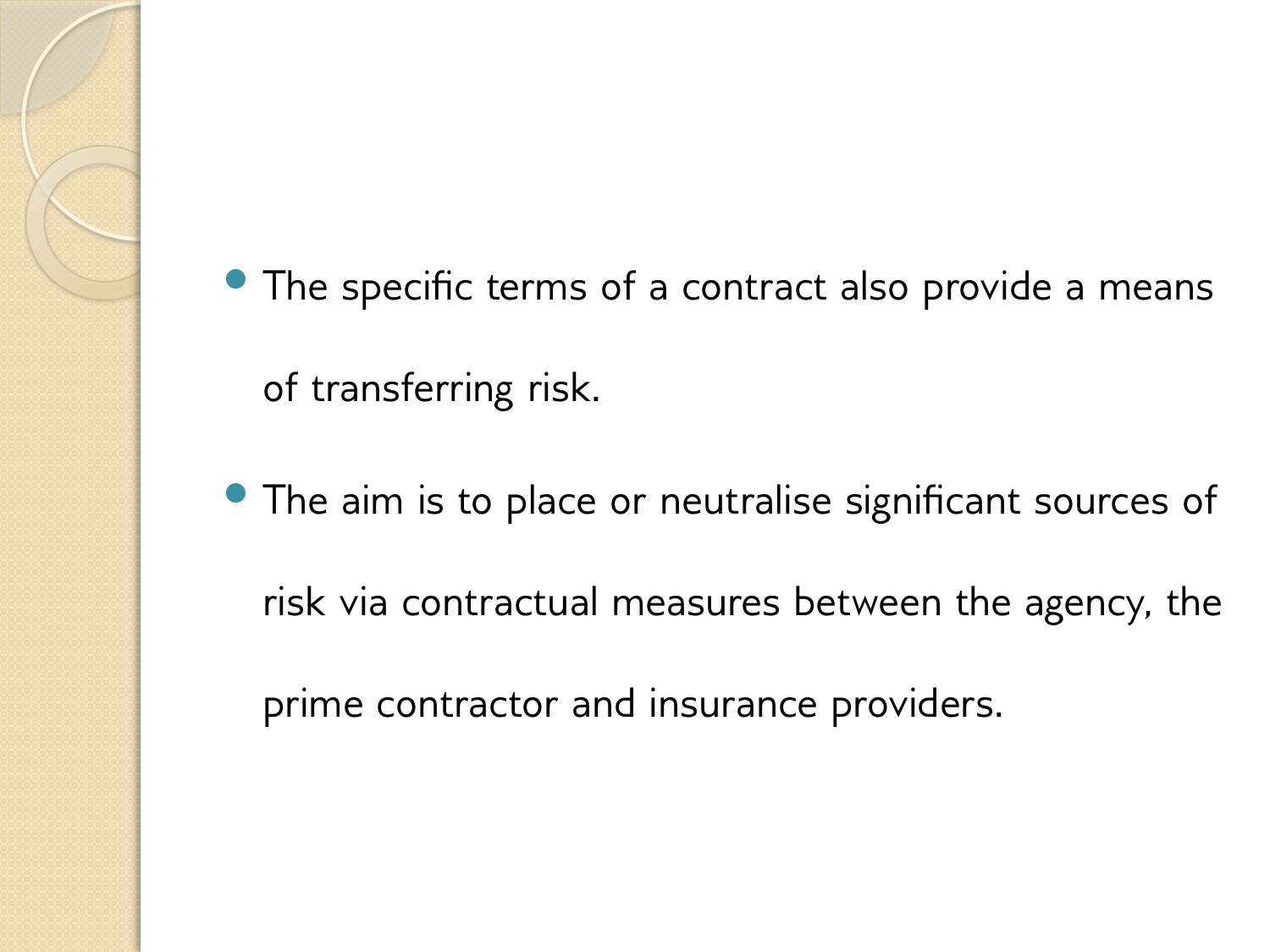

#
The specific terms of a contract also provide a means of transferring risk.
The aim is to place or neutralise significant sources of risk via contractual measures between the agency, the prime contractor and insurance providers.